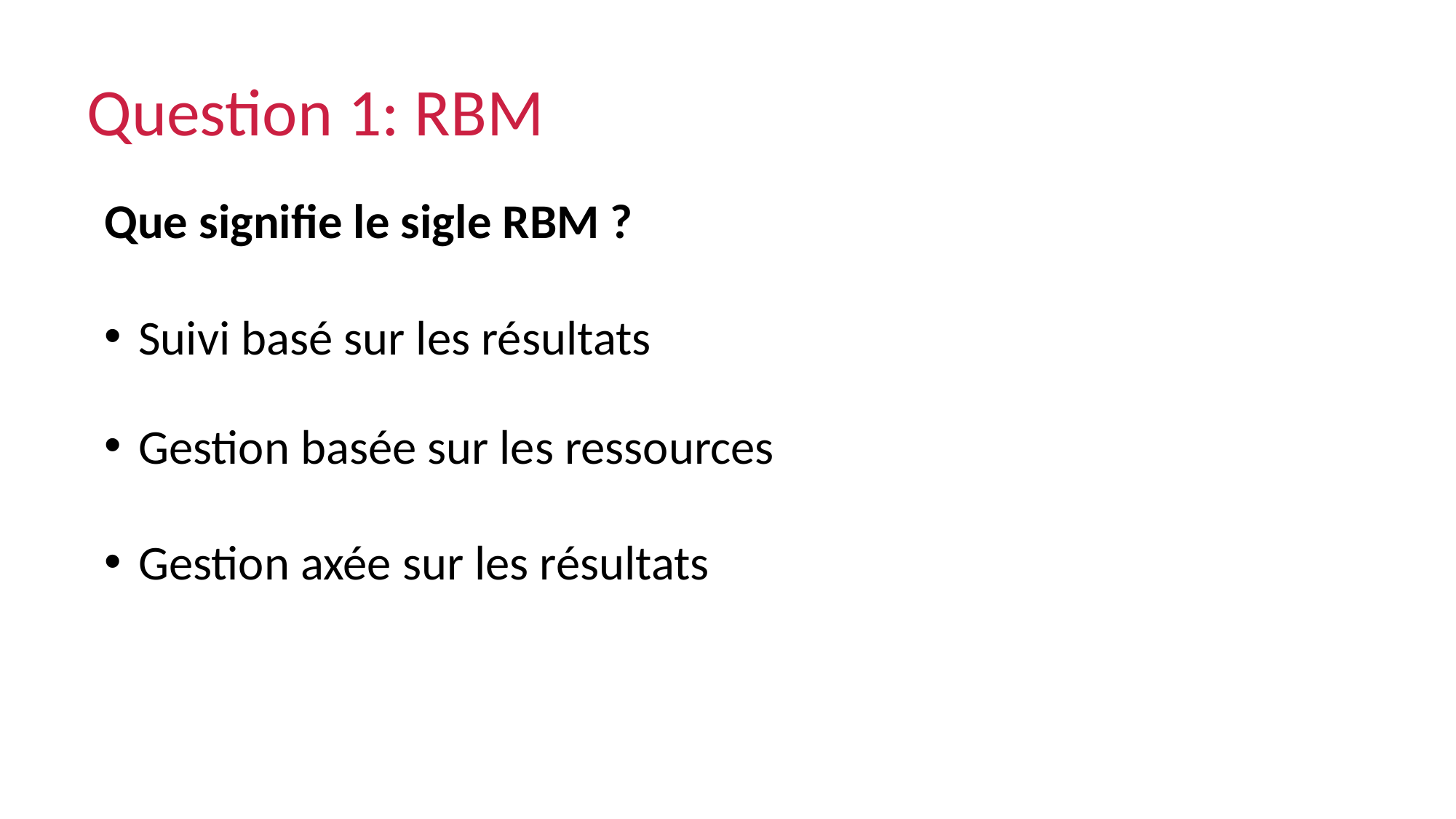

# Question 1: RBM
Que signifie le sigle RBM ?

Suivi basé sur les résultats

Gestion basée sur les ressources

Gestion axée sur les résultats